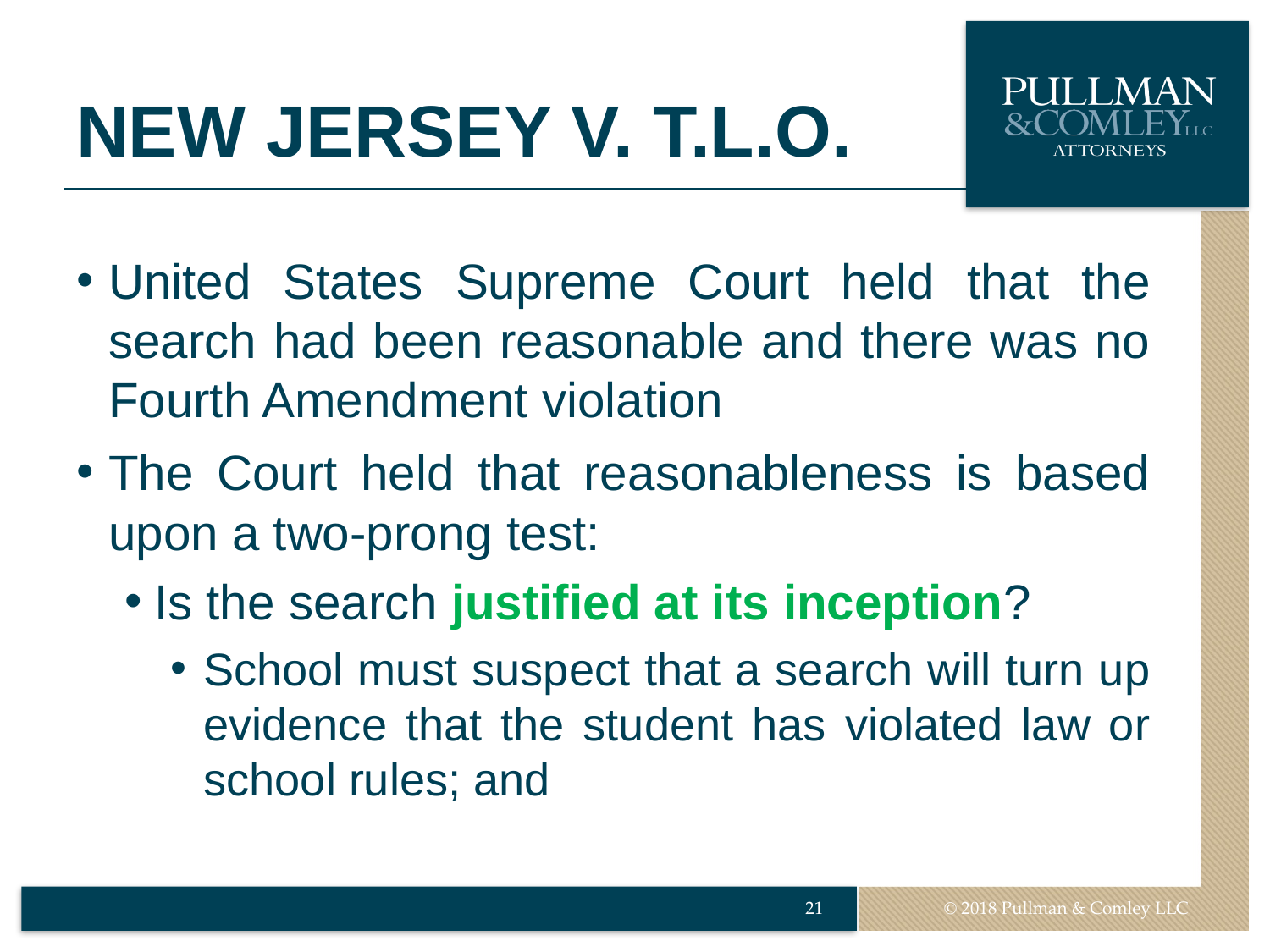

# New Jersey v. T.L.O.
United States Supreme Court held that the search had been reasonable and there was no Fourth Amendment violation
The Court held that reasonableness is based upon a two-prong test:
Is the search justified at its inception?
School must suspect that a search will turn up evidence that the student has violated law or school rules; and
21
© 2018 Pullman & Comley LLC